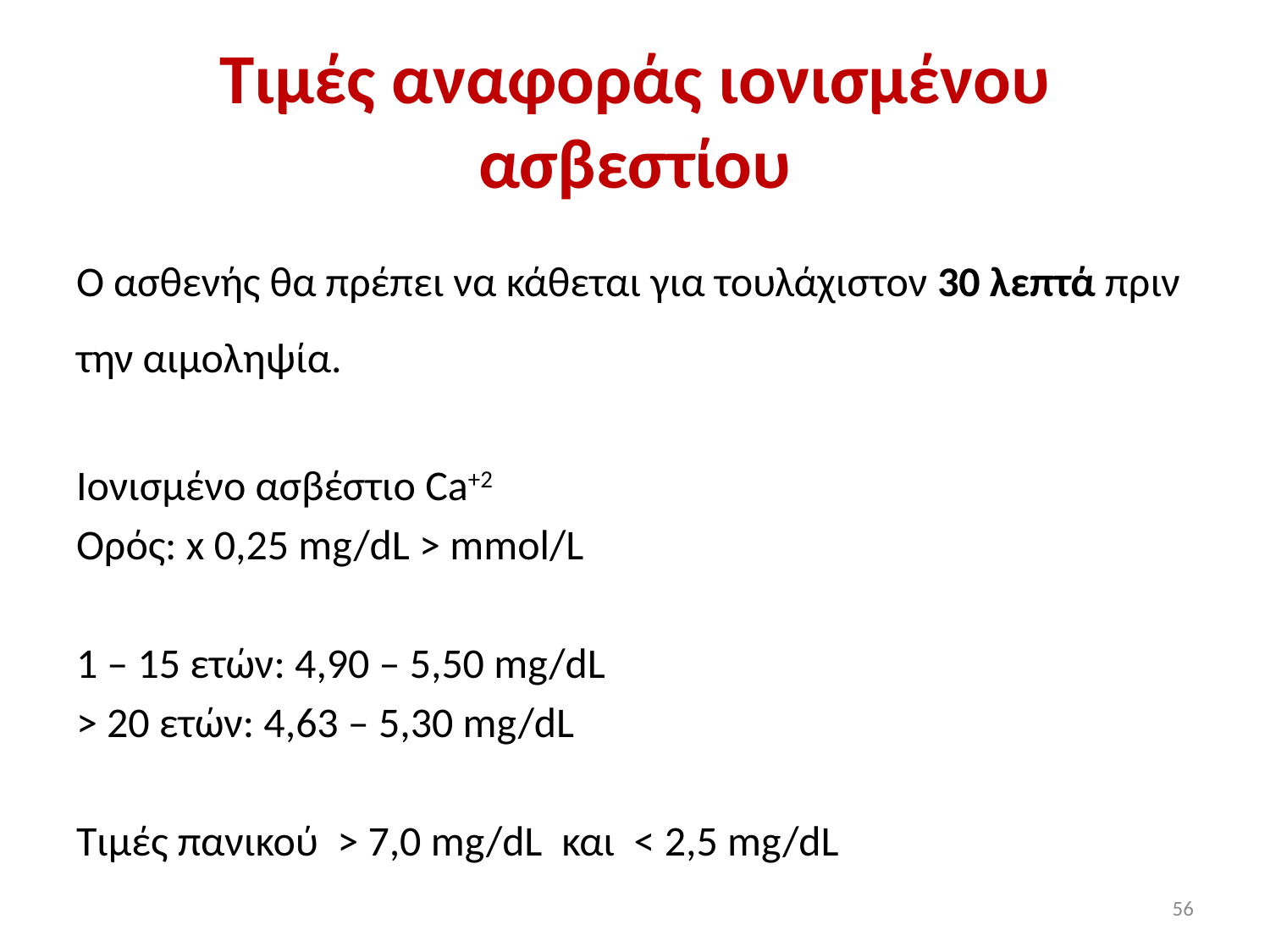

# Τιμές αναφοράς ιονισμένου ασβεστίου
O ασθενής θα πρέπει να κάθεται για τουλάχιστον 30 λεπτά πριν την αιμοληψία.

Ιονισμένο ασβέστιο Ca+2
Ορός: x 0,25 mg/dL > mmol/L

1 – 15 ετών: 4,90 – 5,50 mg/dL
> 20 ετών: 4,63 – 5,30 mg/dL

Τιμές πανικού  > 7,0 mg/dL  και  < 2,5 mg/dL

56